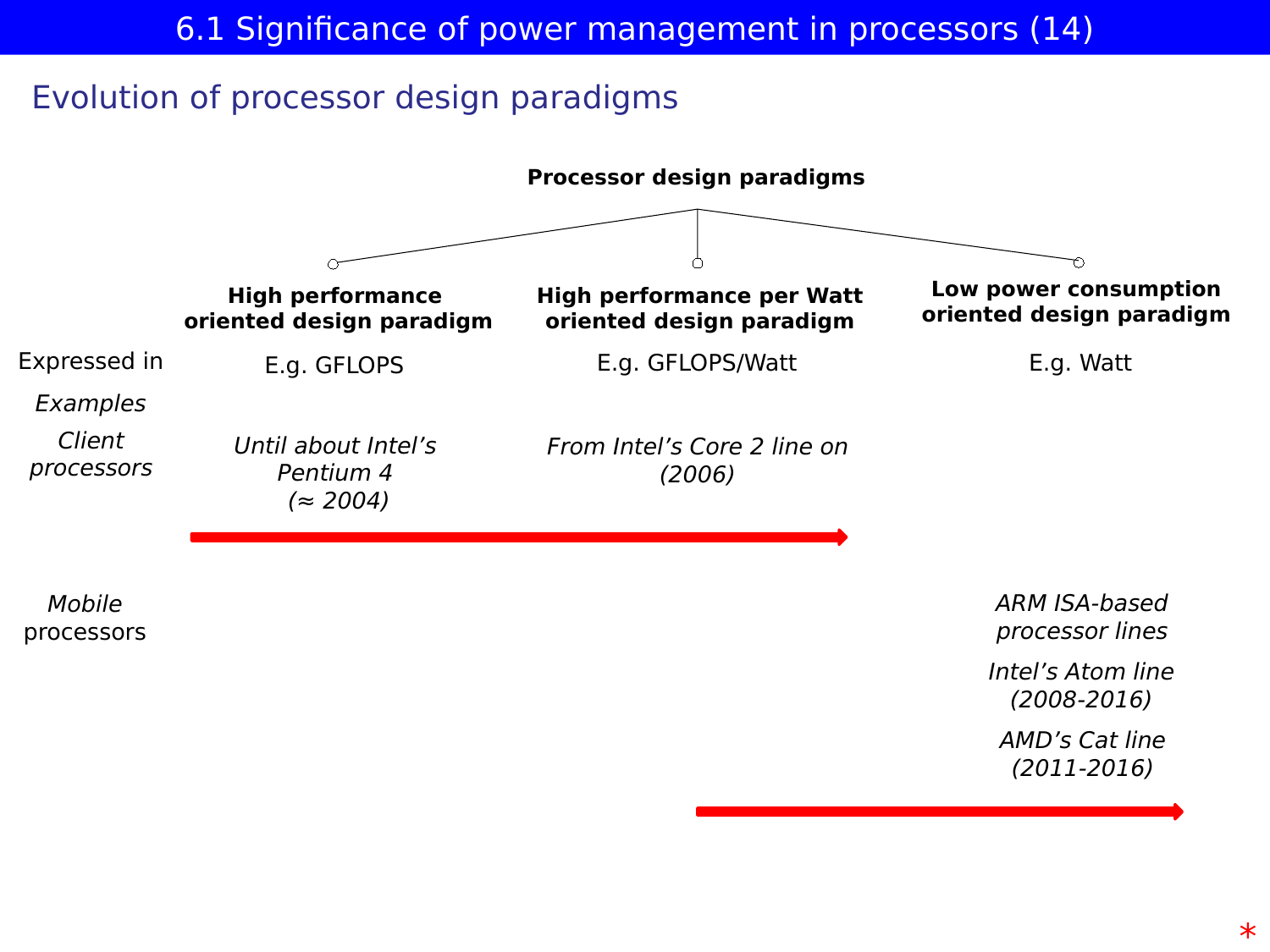

# 6.1 Significance of power management in processors (14)

Evolution of processor design paradigms
Processor design paradigms

Low power consumption
oriented design paradigm
High performance
 oriented design paradigm
High performance per Watt
oriented design paradigm
Expressed in
E.g. GFLOPS/Watt
E.g. Watt
E.g. GFLOPS
Examples
Client
processors
Until about Intel’s
Pentium 4
(≈ 2004)
From Intel’s Core 2 line on
(2006)

ARM ISA-based
processor lines
Mobile
processors
Intel’s Atom line
(2008-2016)
AMD’s Cat line
(2011-2016)

*